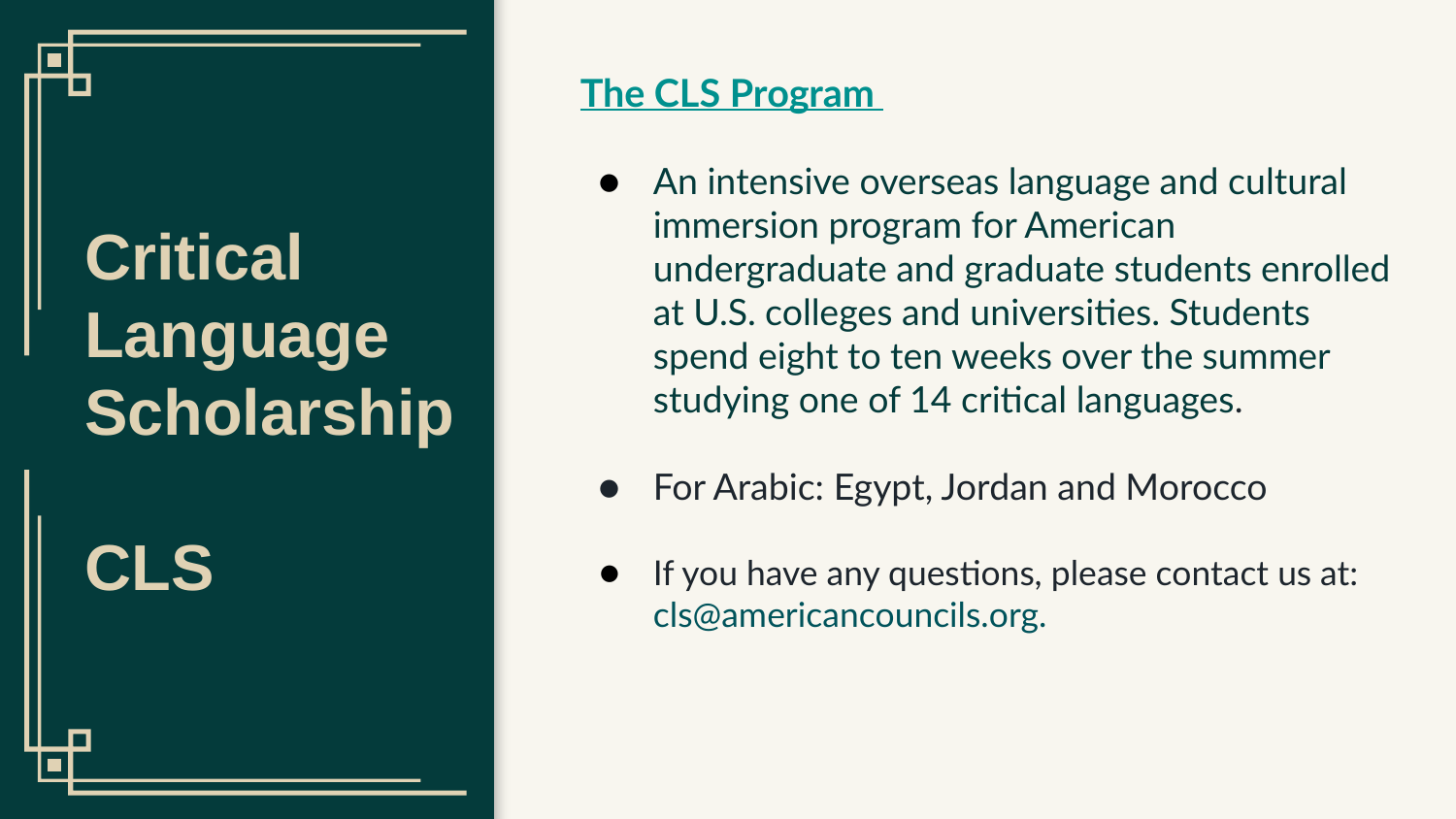

The CLS Program

An intensive overseas language and cultural immersion program for American undergraduate and graduate students enrolled at U.S. colleges and universities. Students spend eight to ten weeks over the summer studying one of 14 critical languages.

For Arabic: Egypt, Jordan and Morocco

If you have any questions, please contact us at: cls@americancouncils.org.
# Critical Language Scholarship

CLS